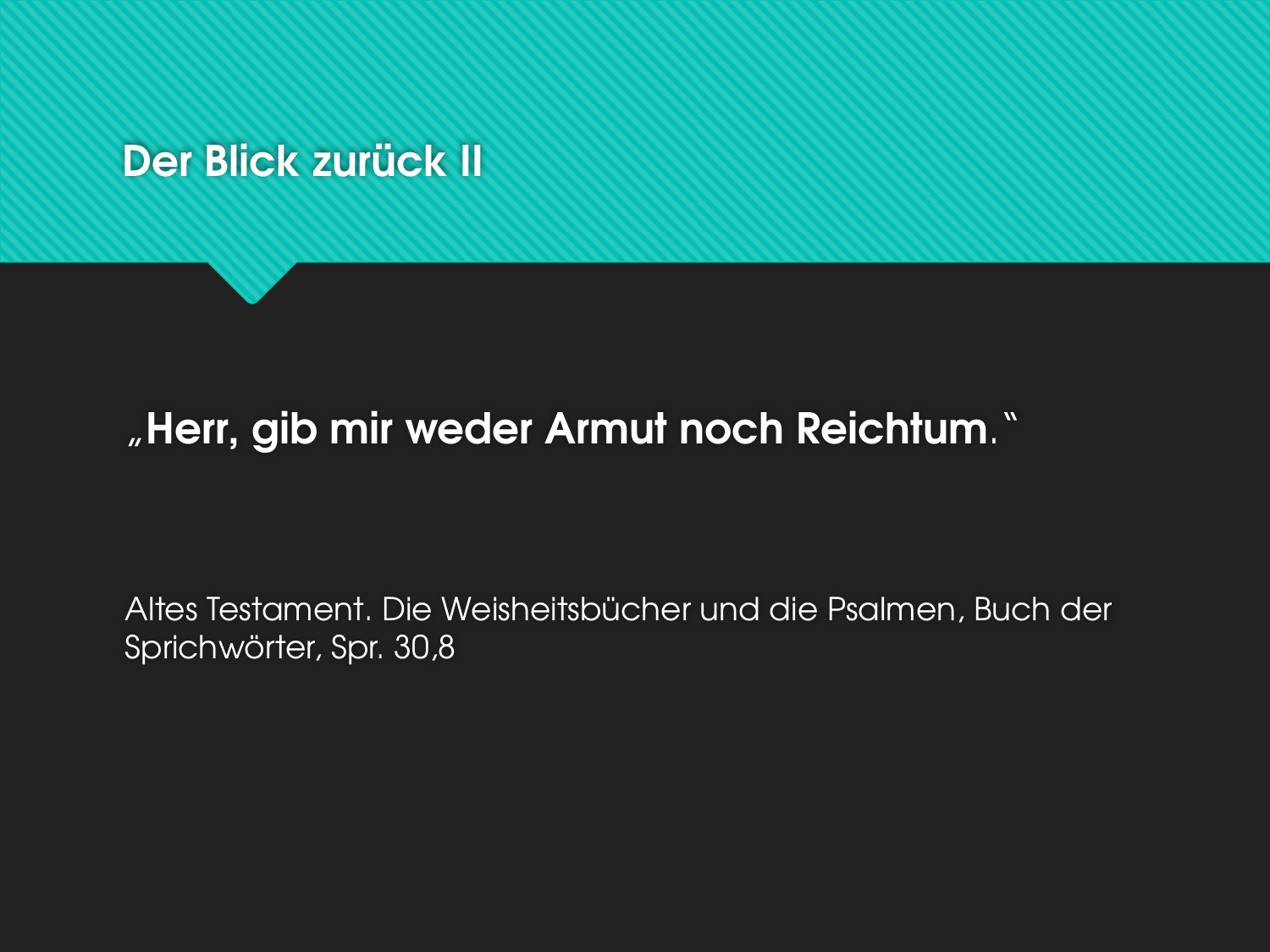

# Der Blick zurück II
„Herr, gib mir weder Armut noch Reichtum.“

Altes Testament. Die Weisheitsbücher und die Psalmen, Buch der Sprichwörter, Spr. 30,8